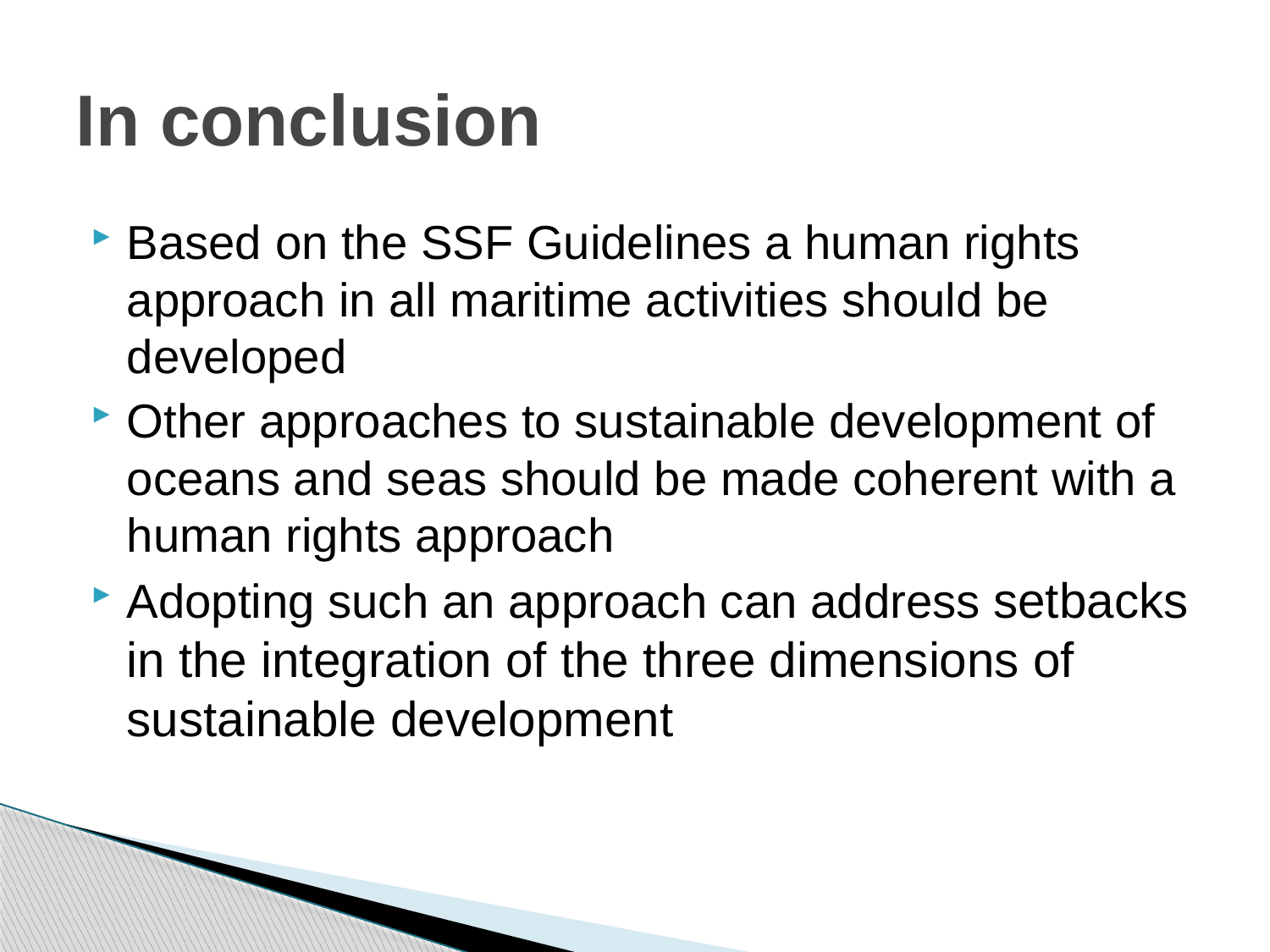

# In conclusion
Based on the SSF Guidelines a human rights approach in all maritime activities should be developed
Other approaches to sustainable development of oceans and seas should be made coherent with a human rights approach
Adopting such an approach can address setbacks in the integration of the three dimensions of sustainable development